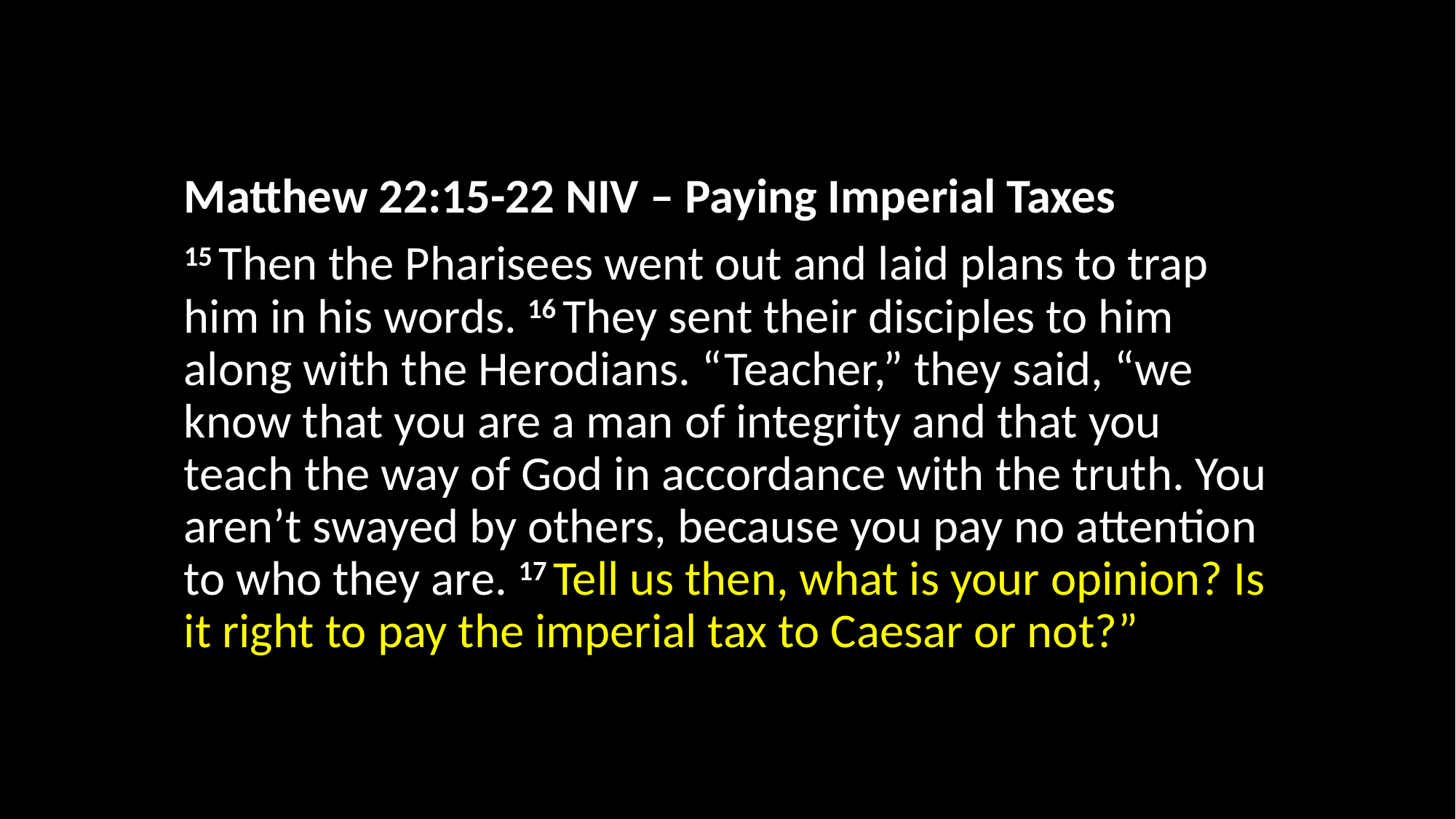

Matthew 22:15-22 NIV – Paying Imperial Taxes
15 Then the Pharisees went out and laid plans to trap him in his words. 16 They sent their disciples to him along with the Herodians. “Teacher,” they said, “we know that you are a man of integrity and that you teach the way of God in accordance with the truth. You aren’t swayed by others, because you pay no attention to who they are. 17 Tell us then, what is your opinion? Is it right to pay the imperial tax to Caesar or not?”